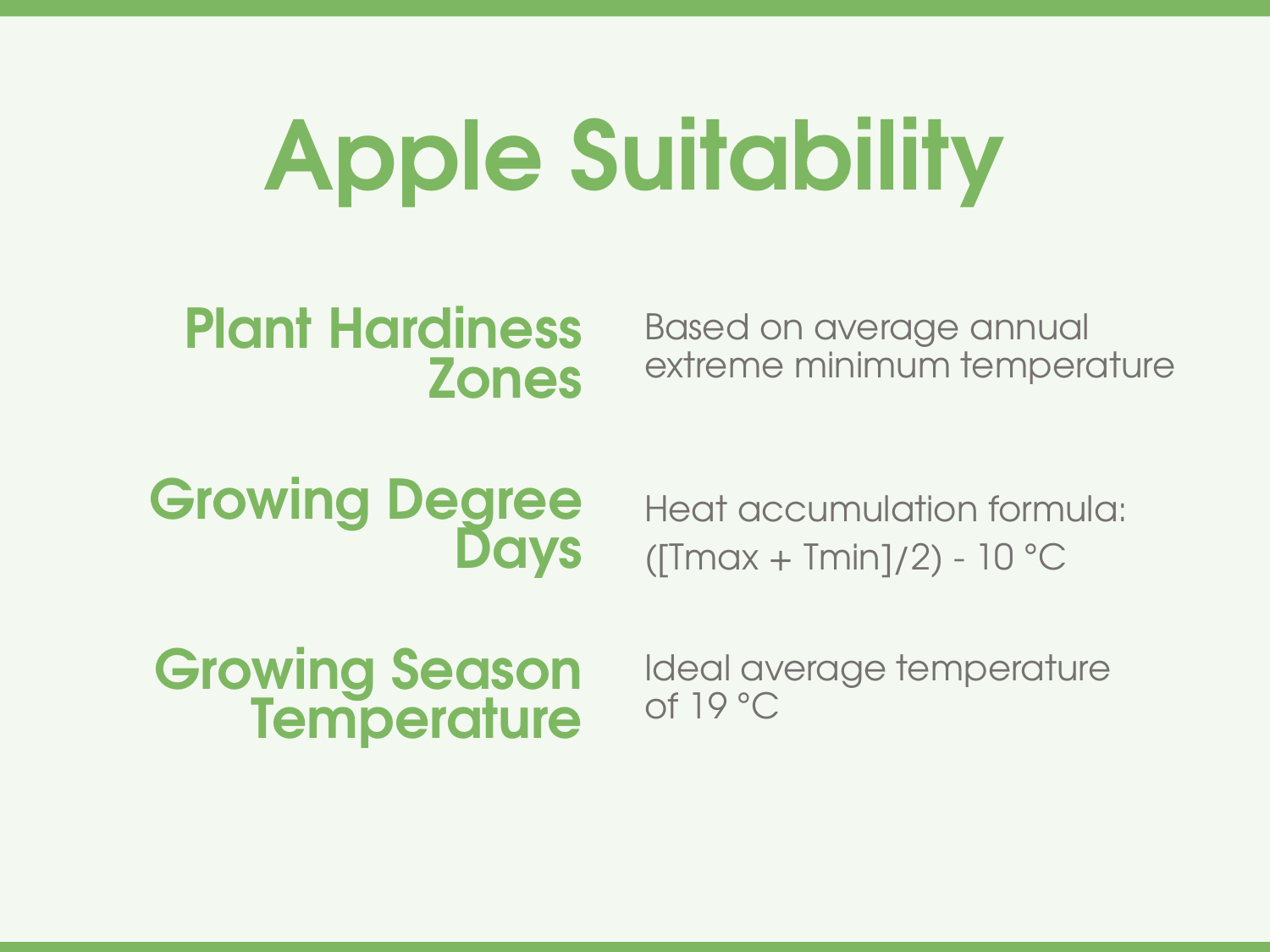

Apple Suitability
Plant Hardiness Zones
Based on average annual extreme minimum temperature
Growing Degree Days
Heat accumulation formula:
([Tmax + Tmin]/2) - 10 °C

Growing Season Temperature
Ideal average temperature of 19 °C